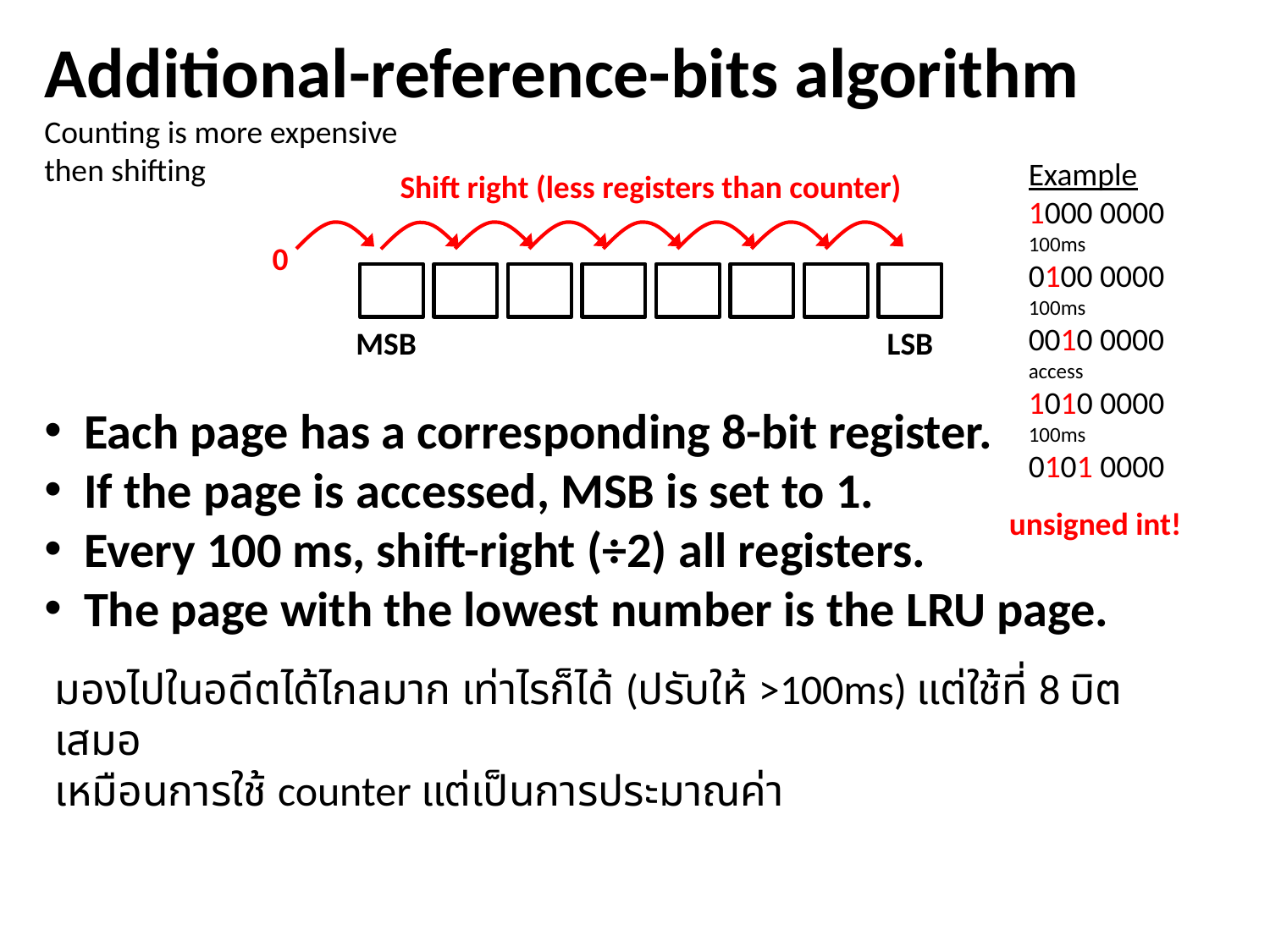

Additional-reference-bits algorithm
Counting is more expensive then shifting
Example
1000 0000
100ms
0100 0000
100ms
0010 0000
access
1010 0000
100ms
0101 0000
Shift right (less registers than counter)

0

MSB
LSB
  Each page has a corresponding 8-bit register.
  If the page is accessed, MSB is set to 1.
  Every 100 ms, shift-right (÷2) all registers.
  The page with the lowest number is the LRU page.
unsigned int!
มองไปในอดีตได้ไกลมาก เท่าไรก็ได้ (ปรับให้ >100ms) แต่ใช้ที่ 8 บิตเสมอ
เหมือนการใช้ counter แต่เป็นการประมาณค่า